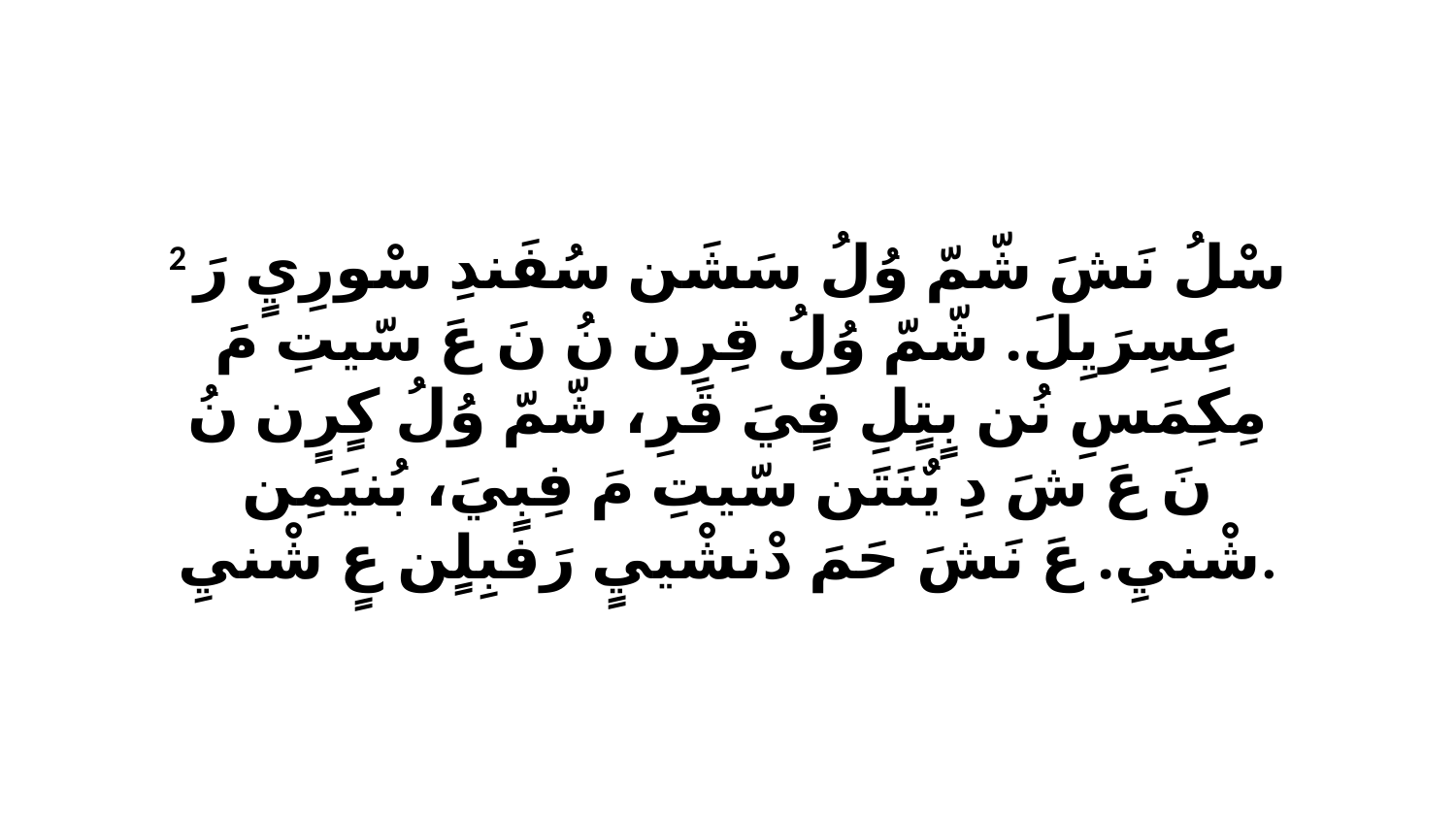

2 سْلُ نَشَ شّمّ وُلُ سَشَن سُفَندِ سْورِيٍ رَ عِسِرَيِلَ. شّمّ وُلُ قِرِن نُ نَ عَ سّيتِ مَ مِكِمَسِ نُن بٍتٍلِ فٍيَ قَرِ، شّمّ وُلُ كٍرٍن نُ نَ عَ شَ دِ يٌنَتَن سّيتِ مَ فِبٍيَ، بُنيَمِن شْنيِ. عَ نَشَ حَمَ دْنشْييٍ رَفبِلٍن عٍ شْنيِ.